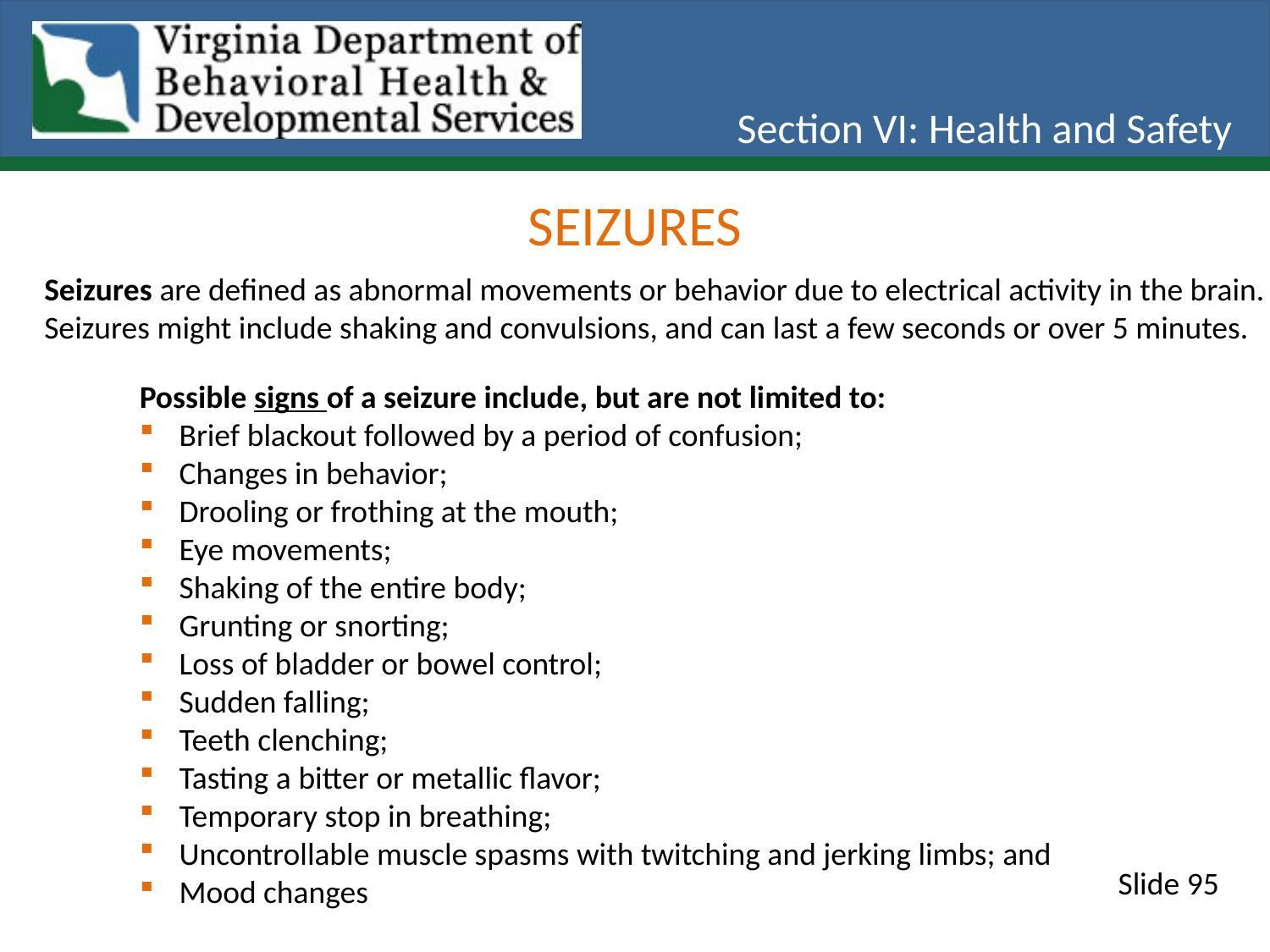

Section VI: Health and Safety
Seizures
Seizures are defined as abnormal movements or behavior due to electrical activity in the brain. Seizures might include shaking and convulsions, and can last a few seconds or over 5 minutes.
Possible signs of a seizure include, but are not limited to:
Brief blackout followed by a period of confusion;
Changes in behavior;
Drooling or frothing at the mouth;
Eye movements;
Shaking of the entire body;
Grunting or snorting;
Loss of bladder or bowel control;
Sudden falling;
Teeth clenching;
Tasting a bitter or metallic flavor;
Temporary stop in breathing;
Uncontrollable muscle spasms with twitching and jerking limbs; and
Mood changes